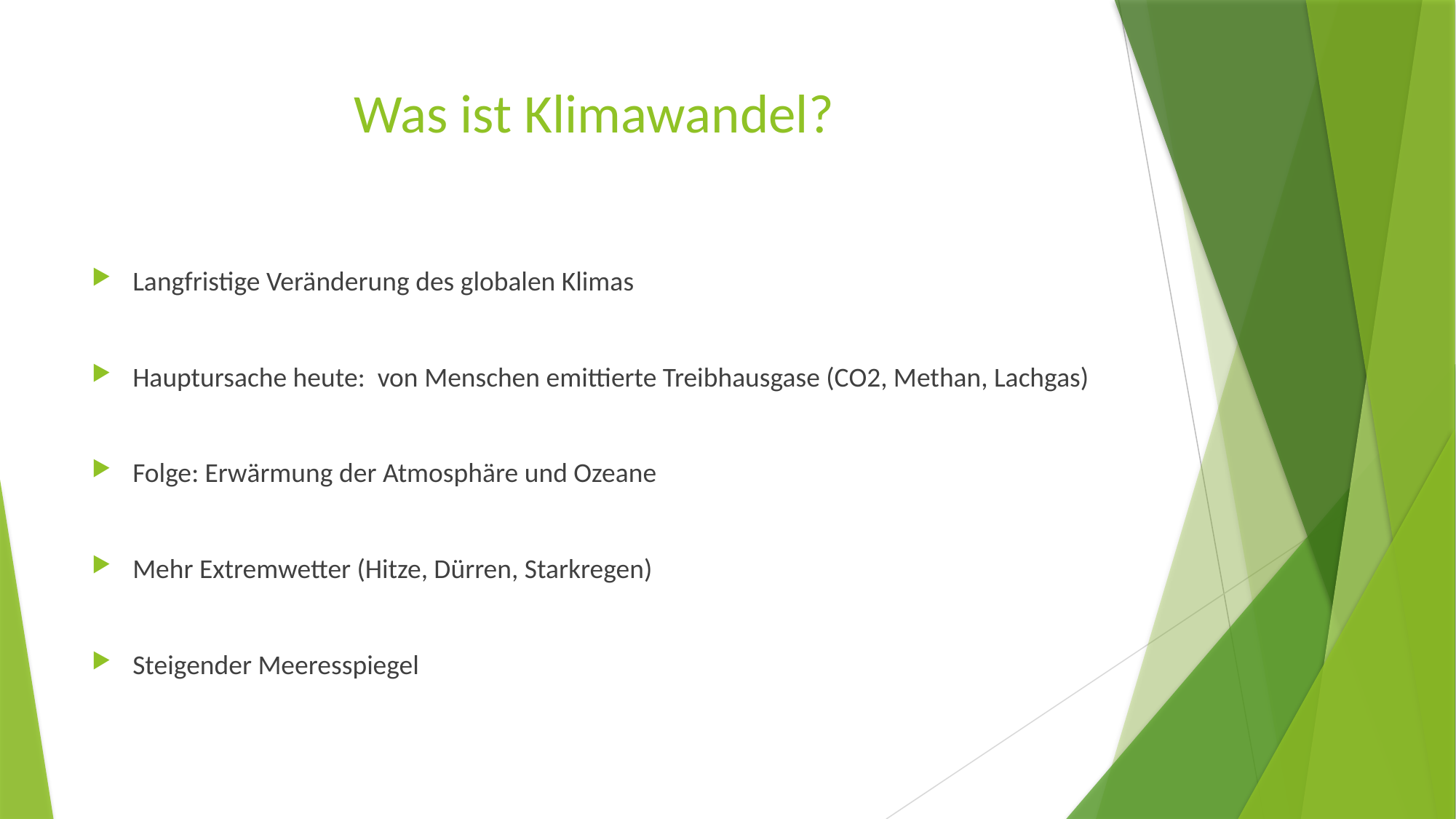

# Was ist Klimawandel?
Langfristige Veränderung des globalen Klimas

Hauptursache heute:  von Menschen emittierte Treibhausgase (CO2, Methan, Lachgas)

Folge: Erwärmung der Atmosphäre und Ozeane

Mehr Extremwetter (Hitze, Dürren, Starkregen)

Steigender Meeresspiegel